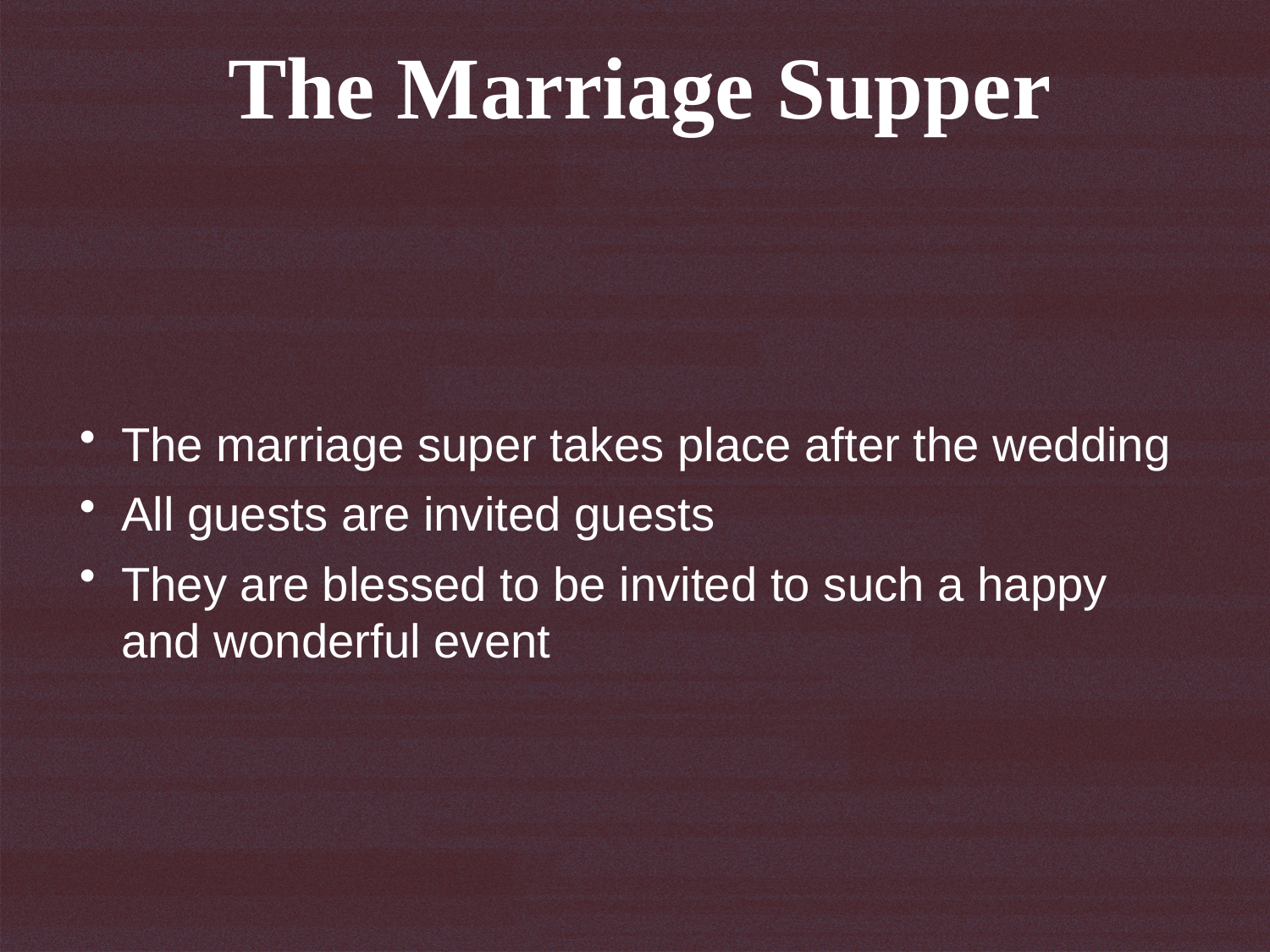

The Marriage Supper
The marriage super takes place after the wedding
All guests are invited guests
They are blessed to be invited to such a happy and wonderful event